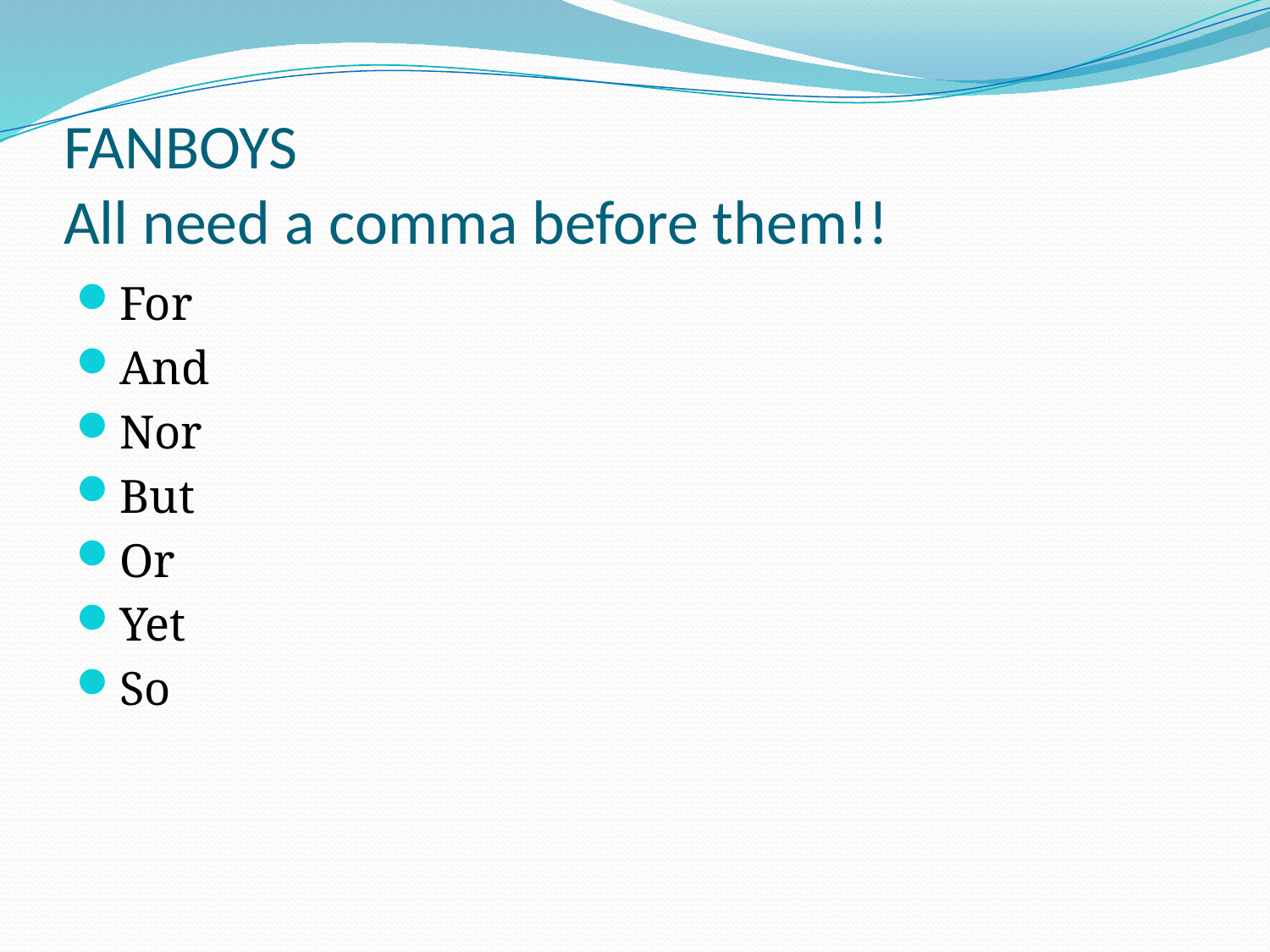

# FANBOYS All need a comma before them!!
For
And
Nor
But
Or
Yet
So